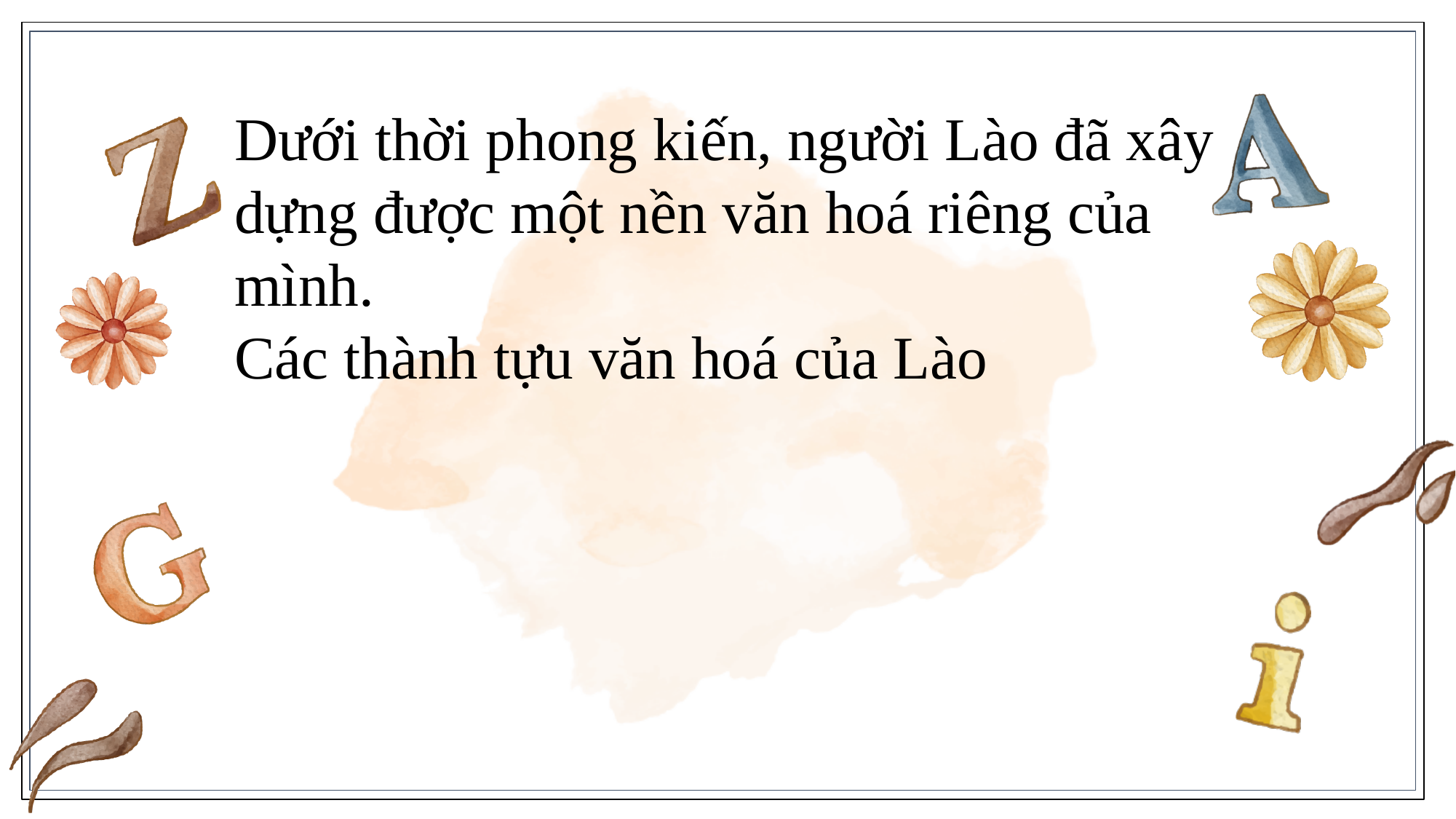

#
Dưới thời phong kiến, người Lào đã xây dựng được một nền văn hoá riêng của mình.
Các thành tựu văn hoá của Lào